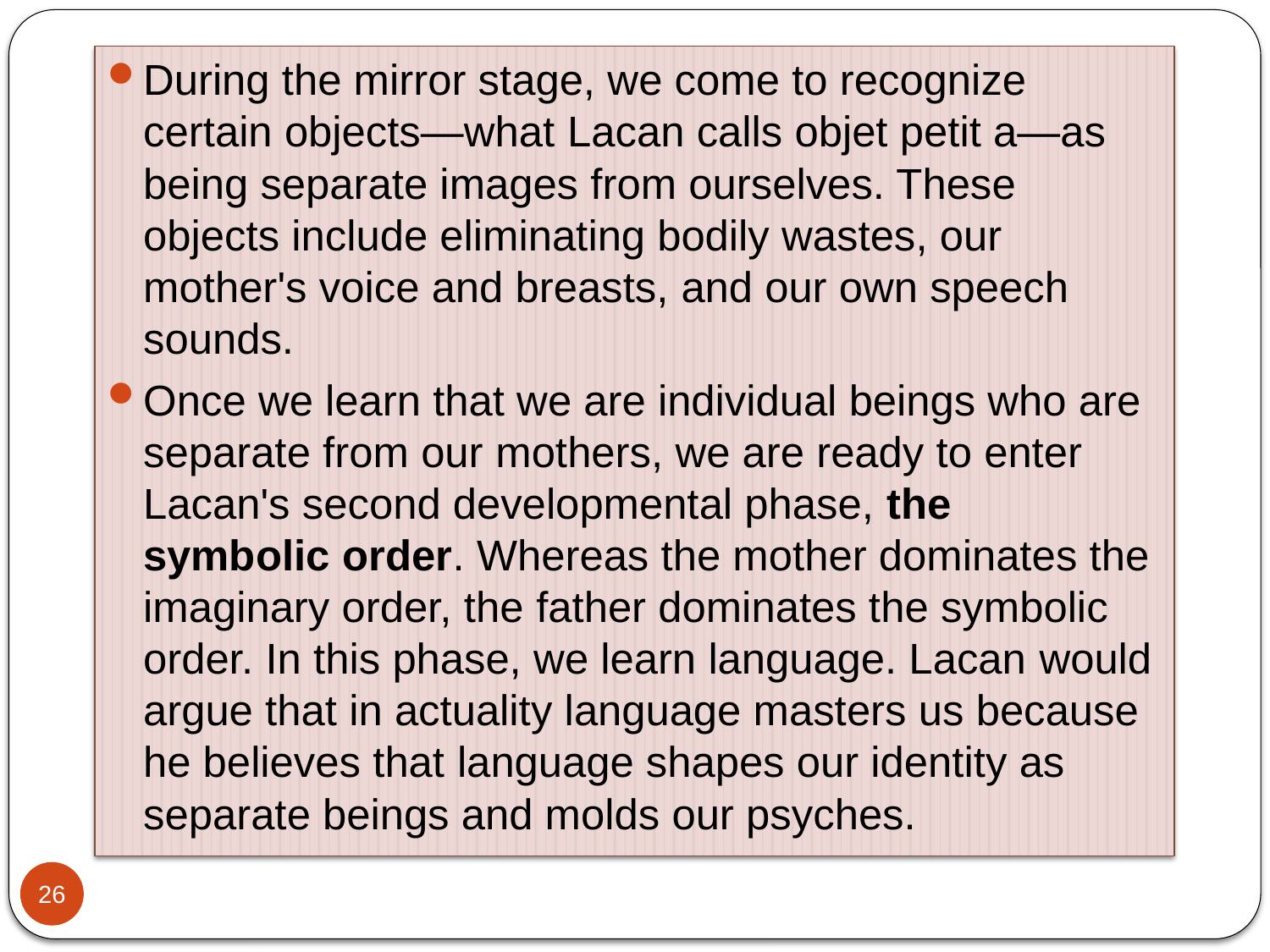

During the mirror stage, we come to recognize certain objects—what Lacan calls objet petit a—as being separate images from ourselves. These objects include eliminating bodily wastes, our mother's voice and breasts, and our own speech sounds.
Once we learn that we are individual beings who are separate from our mothers, we are ready to enter Lacan's second developmental phase, the  symbolic order. Whereas the mother dominates the imaginary order, the father dominates the symbolic order. In this phase, we learn language. Lacan would argue that in actuality language masters us because he believes that language shapes our identity as separate beings and molds our psyches.
26